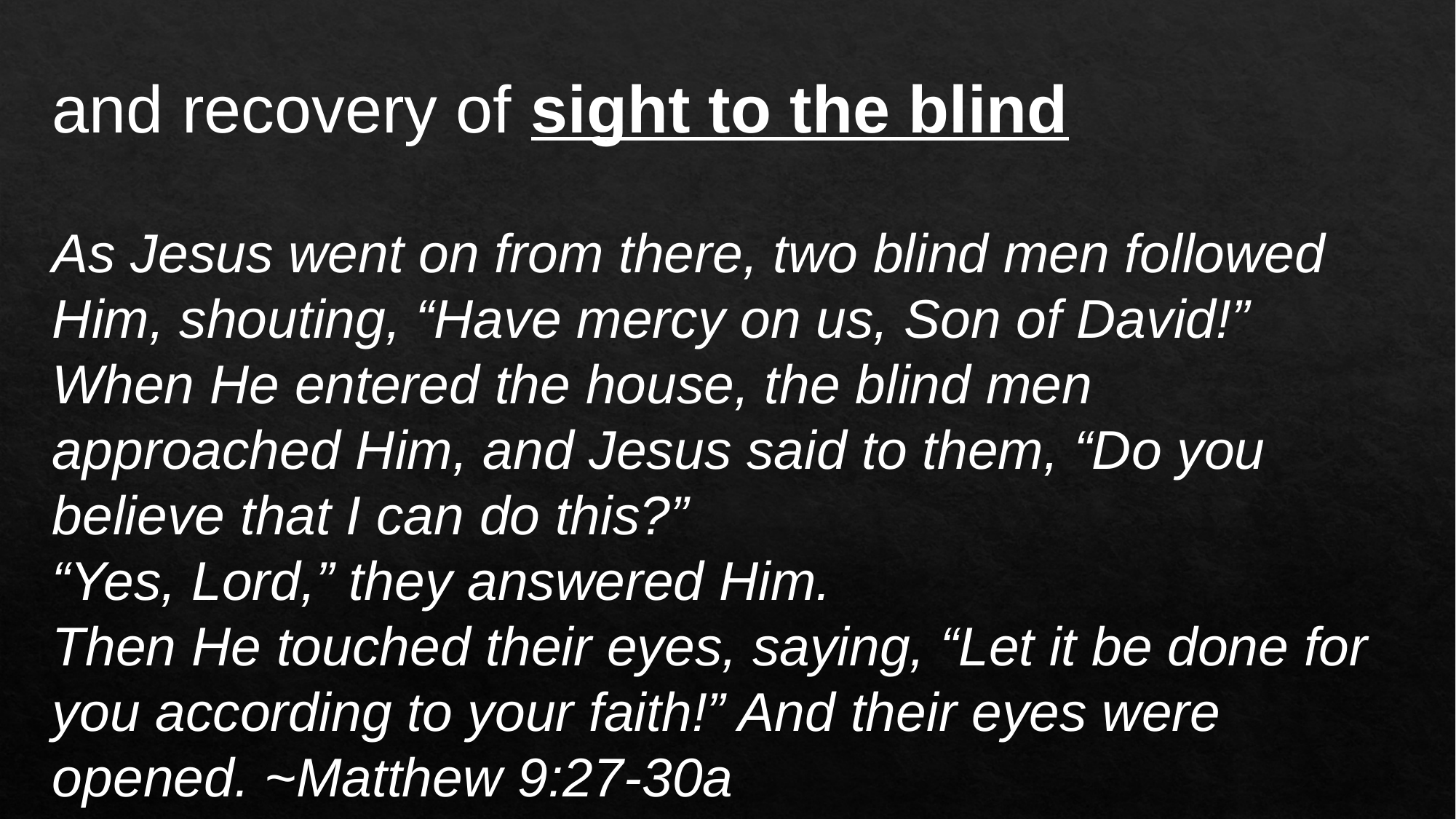

and recovery of sight to the blind
As Jesus went on from there, two blind men followed Him, shouting, “Have mercy on us, Son of David!”
When He entered the house, the blind men approached Him, and Jesus said to them, “Do you believe that I can do this?”
“Yes, Lord,” they answered Him.
Then He touched their eyes, saying, “Let it be done for you according to your faith!” And their eyes were opened. ~Matthew 9:27-30a